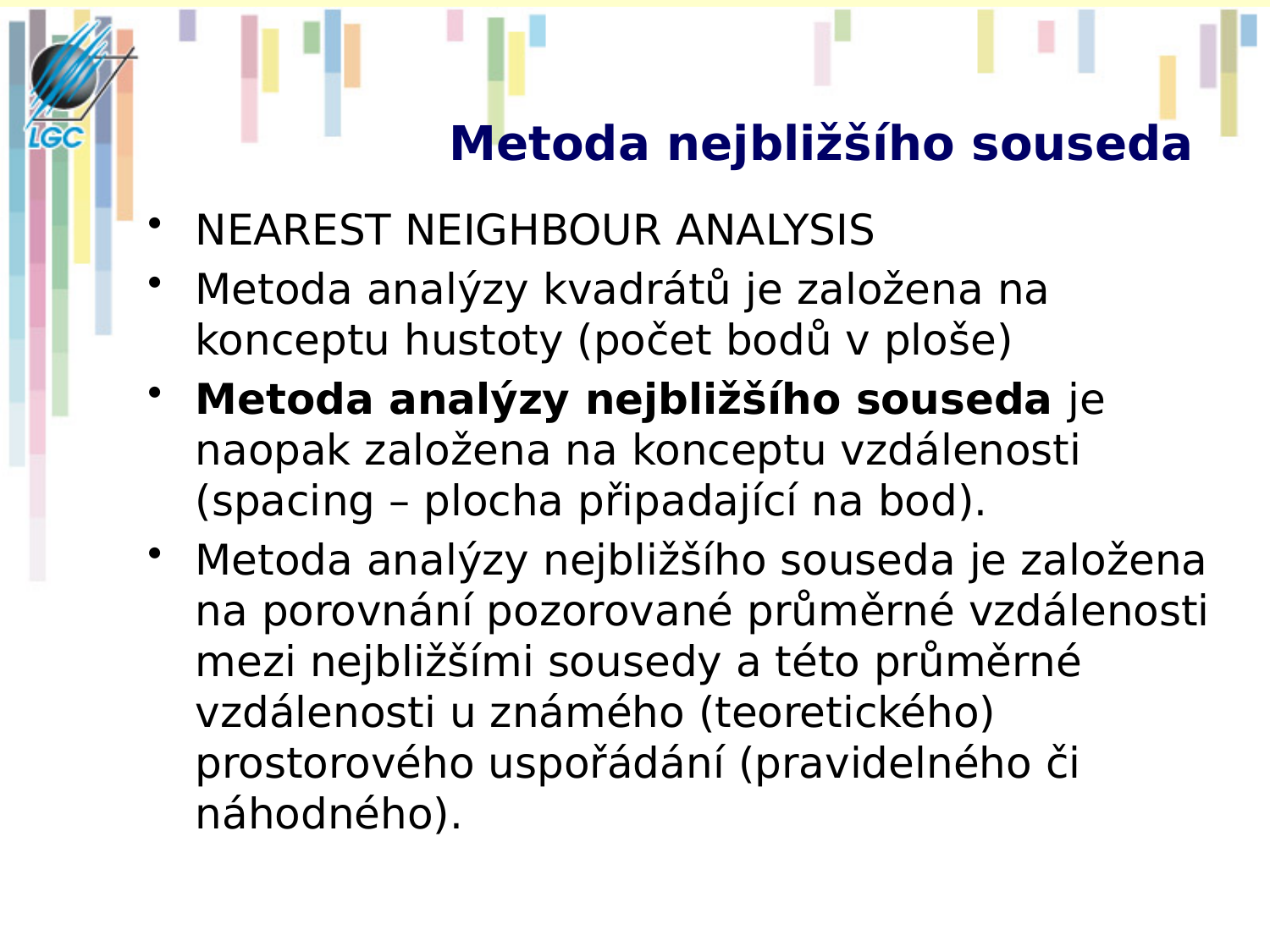

# Metoda nejbližšího souseda
NEAREST NEIGHBOUR ANALYSIS
Metoda analýzy kvadrátů je založena na konceptu hustoty (počet bodů v ploše)
Metoda analýzy nejbližšího souseda je naopak založena na konceptu vzdálenosti (spacing – plocha připadající na bod).
Metoda analýzy nejbližšího souseda je založena na porovnání pozorované průměrné vzdálenosti mezi nejbližšími sousedy a této průměrné vzdálenosti u známého (teoretického) prostorového uspořádání (pravidelného či náhodného).